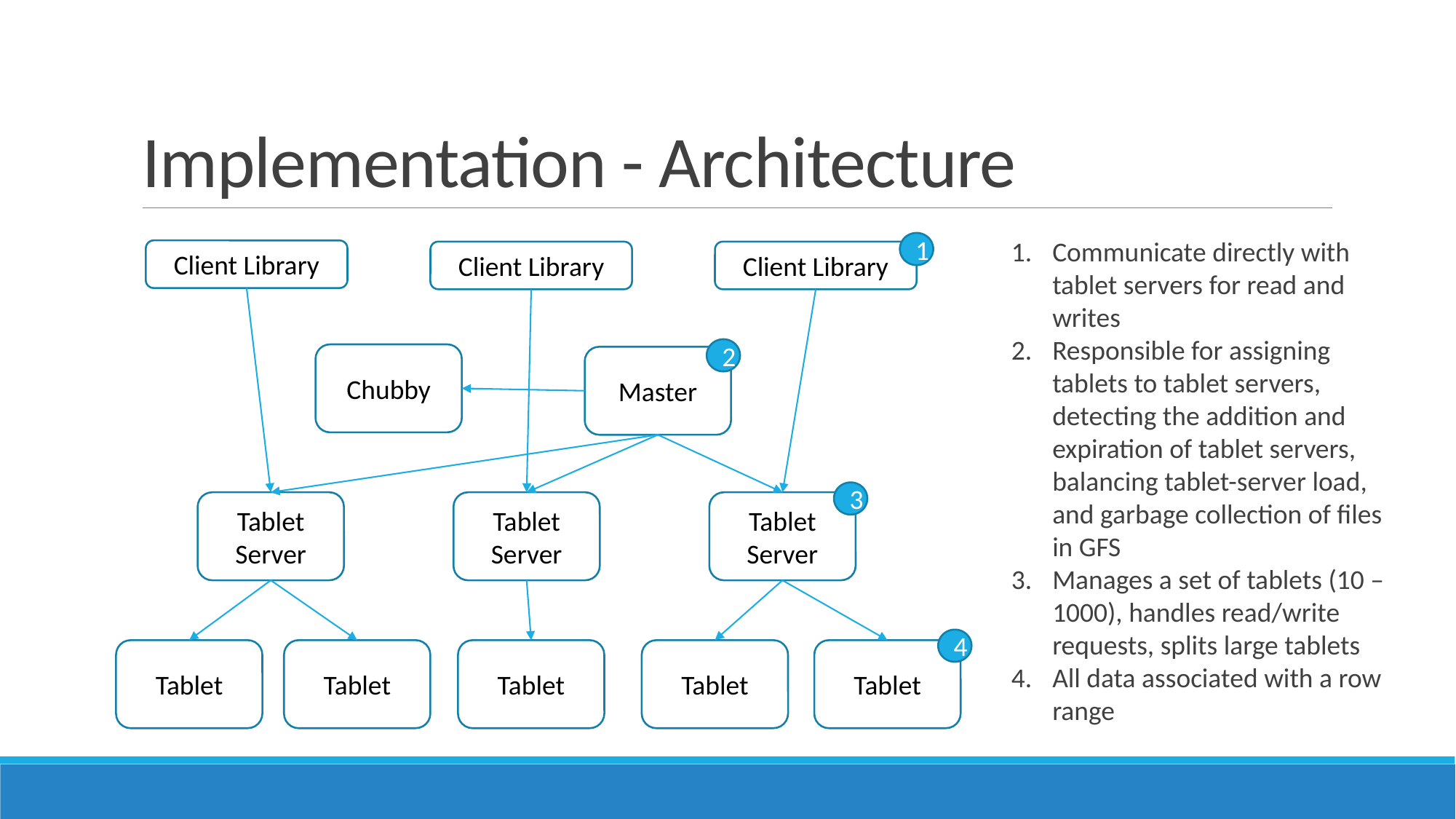

# Implementation - Architecture
Communicate directly with tablet servers for read and writes
Responsible for assigning tablets to tablet servers, detecting the addition and expiration of tablet servers, balancing tablet-server load, and garbage collection of files in GFS
Manages a set of tablets (10 – 1000), handles read/write requests, splits large tablets
All data associated with a row range
1
Client Library
Client Library
Client Library
2
Chubby
Master
3
Tablet Server
Tablet Server
Tablet Server
4
Tablet
Tablet
Tablet
Tablet
Tablet